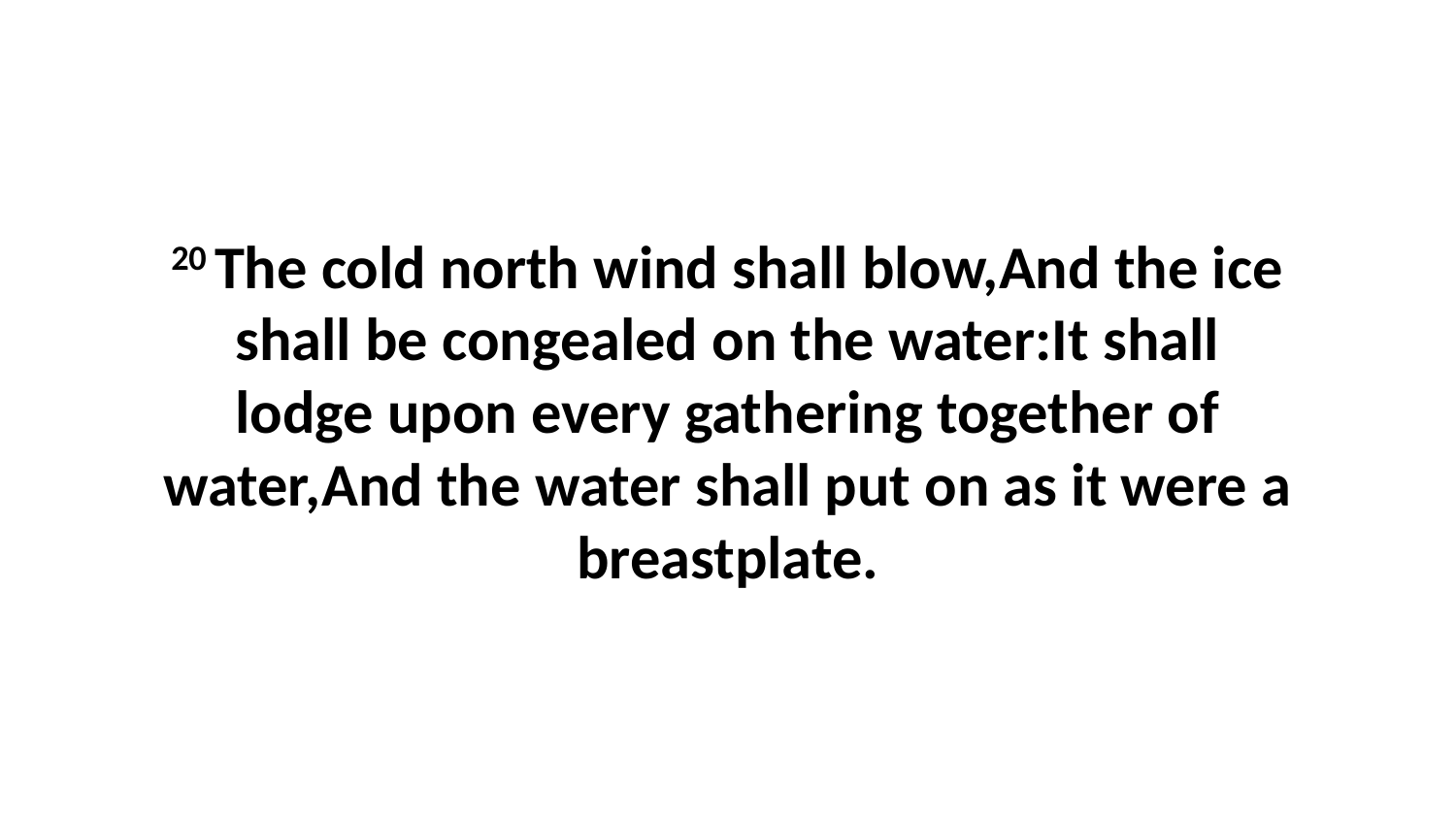

20 The cold north wind shall blow,And the ice shall be congealed on the water:It shall lodge upon every gathering together of water,And the water shall put on as it were a breastplate.